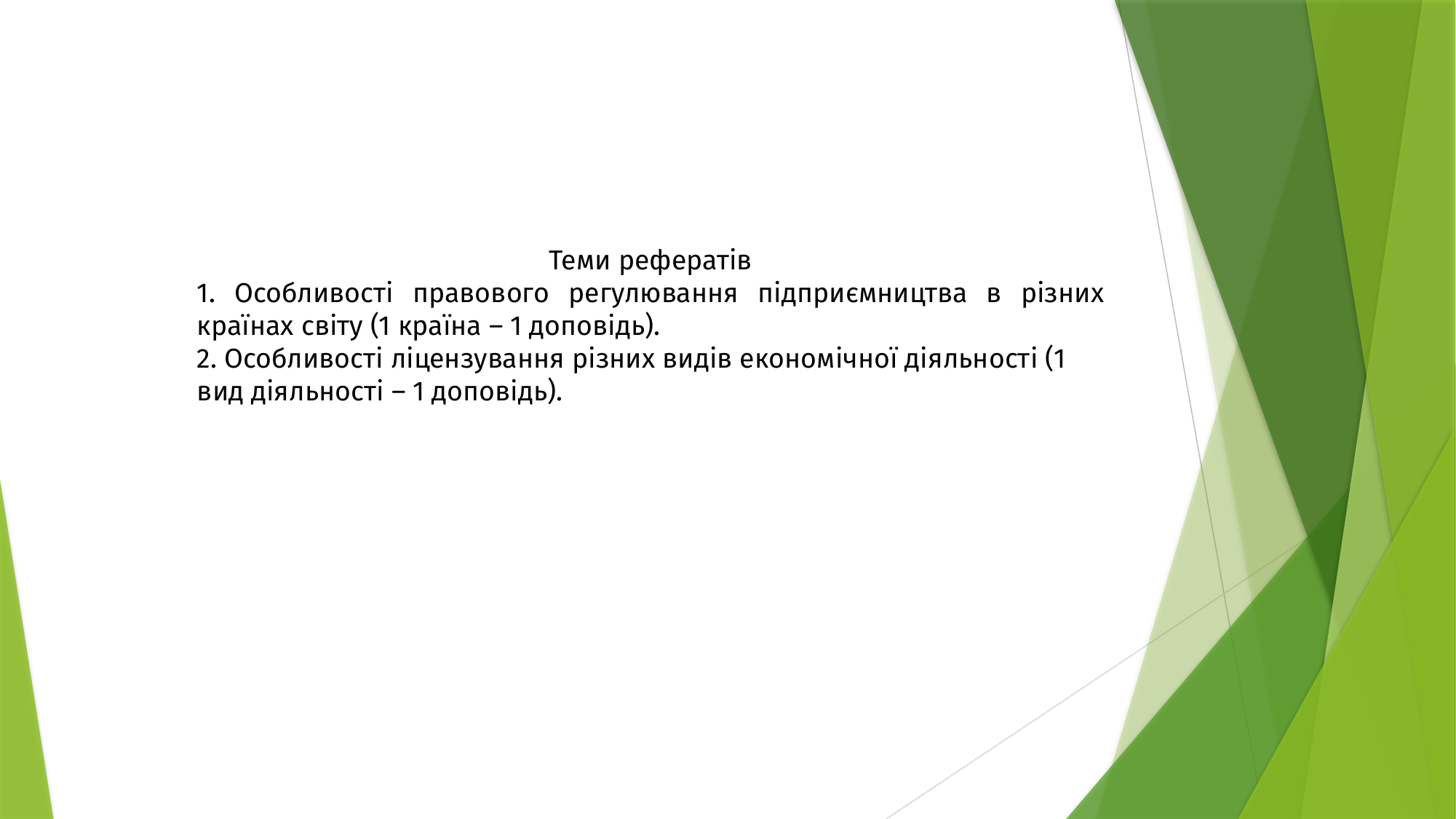

Теми рефератів
1. Особливості правового регулювання підприємництва в різних країнах світу (1 країна – 1 доповідь).
2. Особливості ліцензування різних видів економічної діяльності (1 вид діяльності – 1 доповідь).